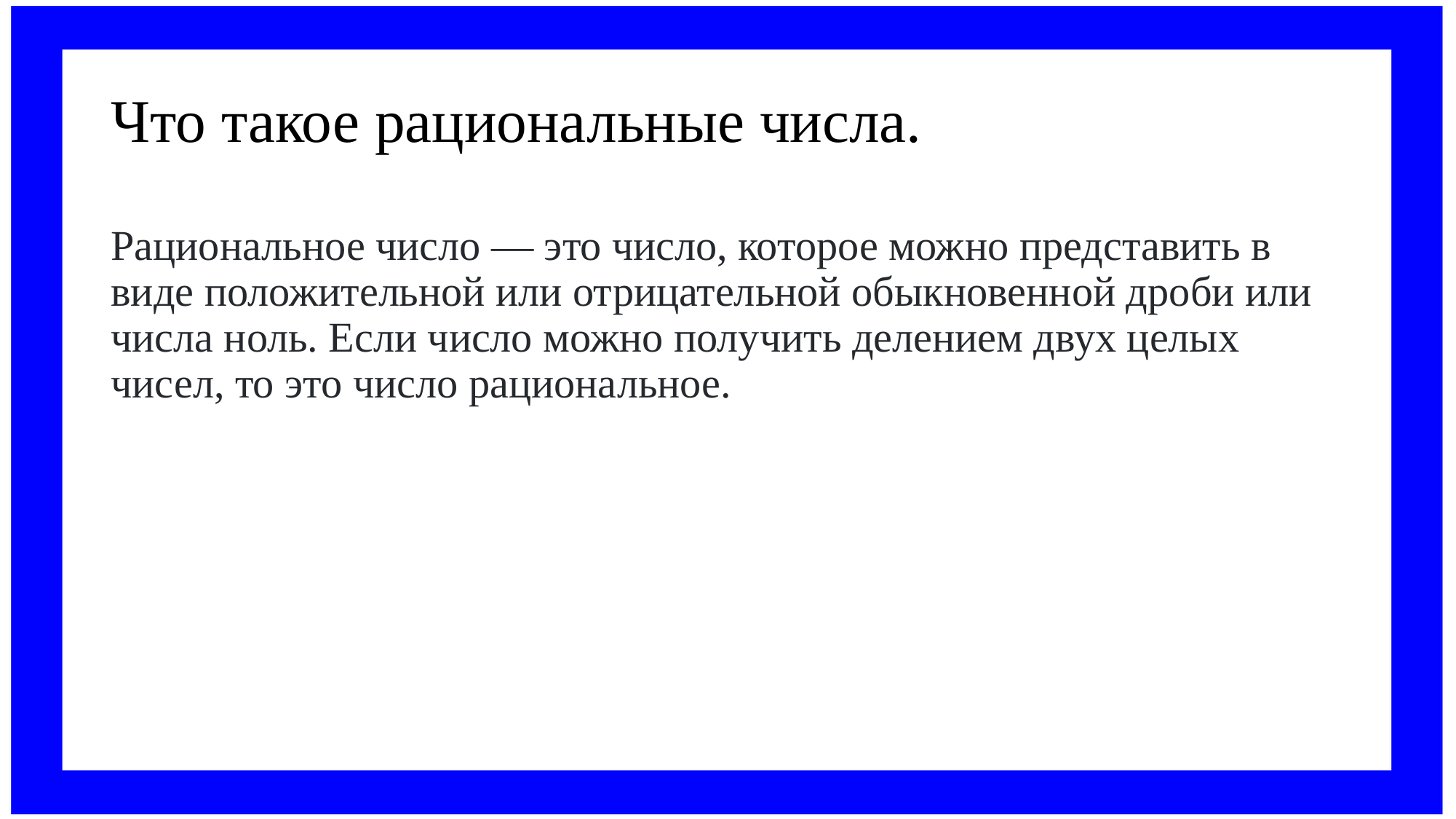

# Что такое рациональные числа.
Рациональное число — это число, которое можно представить в виде положительной или отрицательной обыкновенной дроби или числа ноль. Если число можно получить делением двух целых чисел, то это число рациональное.